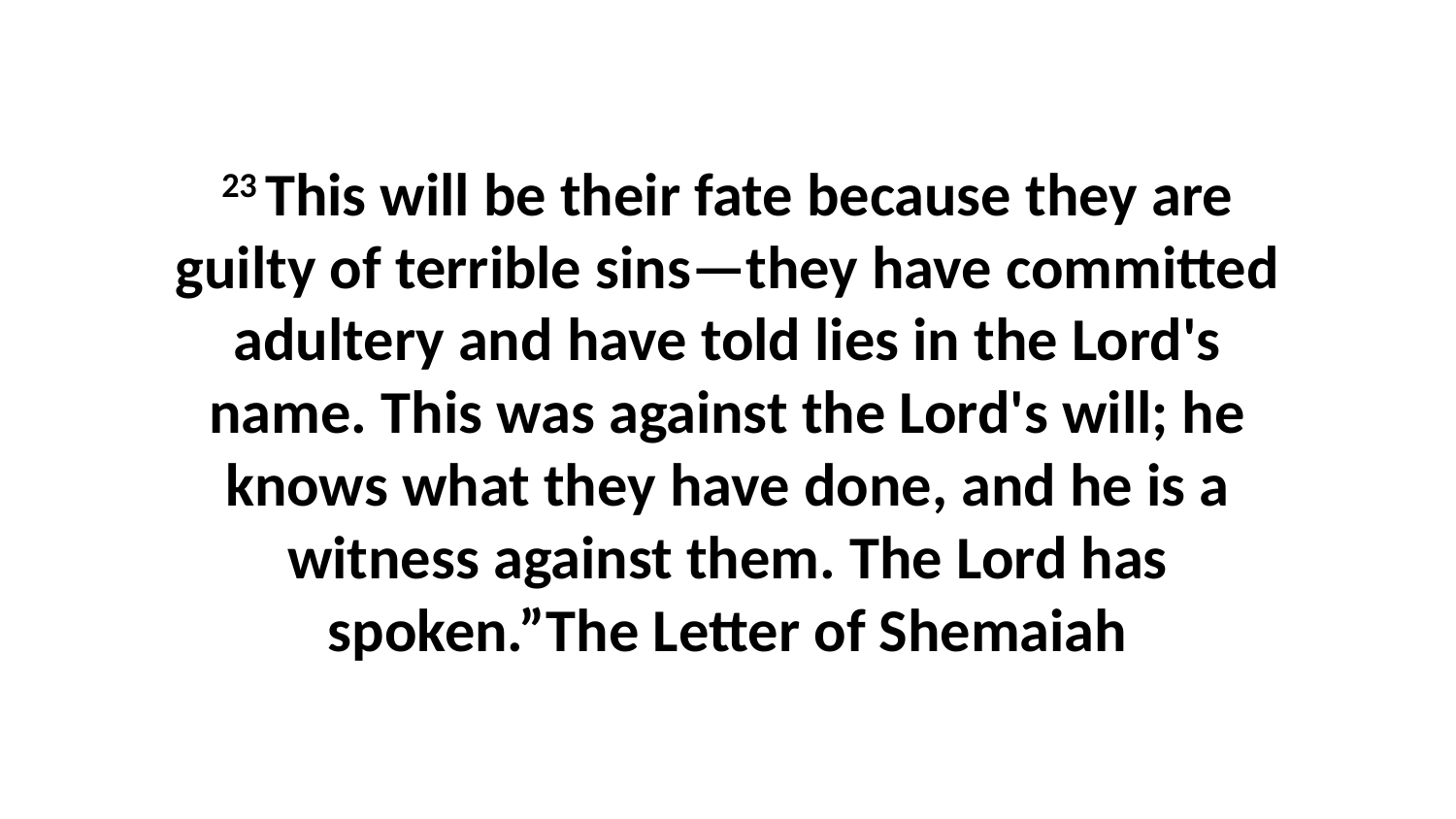

23 This will be their fate because they are guilty of terrible sins—they have committed adultery and have told lies in the Lord's name. This was against the Lord's will; he knows what they have done, and he is a witness against them. The Lord has spoken.”The Letter of Shemaiah